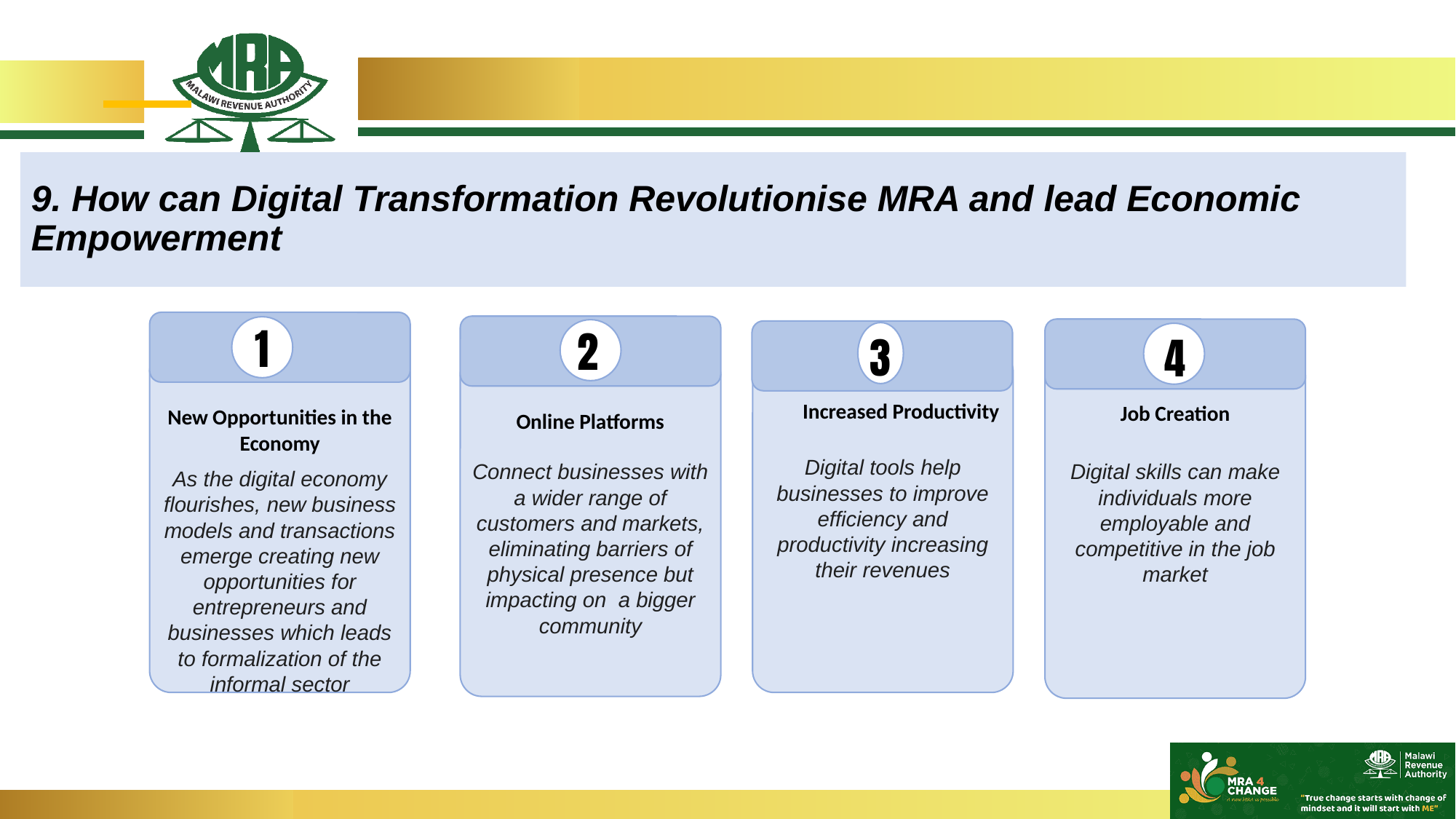

9. How can Digital Transformation Revolutionise MRA and lead Economic Empowerment

1

2

3
4

Increased Productivity
Job Creation
New Opportunities in the Economy
Online Platforms
Digital tools help businesses to improve efficiency and productivity increasing their revenues
Connect businesses with a wider range of customers and markets, eliminating barriers of physical presence but impacting on  a bigger community
Digital skills can make individuals more employable and competitive in the job market
As the digital economy flourishes, new business models and transactions emerge creating new opportunities for entrepreneurs and businesses which leads to formalization of the informal sector